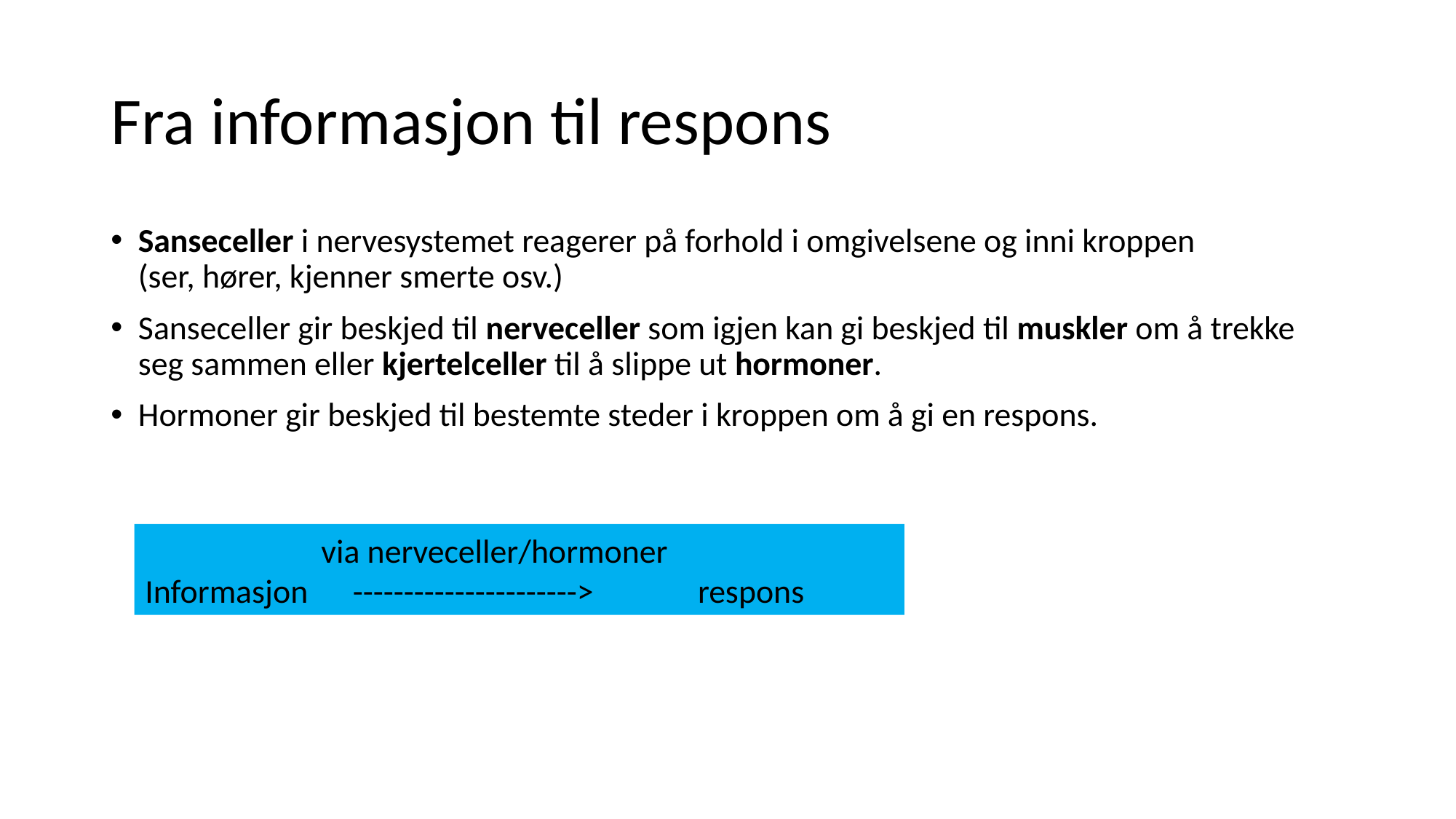

# Fra informasjon til respons
Sanseceller i nervesystemet reagerer på forhold i omgivelsene og inni kroppen
(ser, hører, kjenner smerte osv.)
Sanseceller gir beskjed til nerveceller som igjen kan gi beskjed til muskler om å trekke seg sammen eller kjertelceller til å slippe ut hormoner.
Hormoner gir beskjed til bestemte steder i kroppen om å gi en respons.

	         via nerveceller/hormoner
Informasjon      ---------------------->              respons